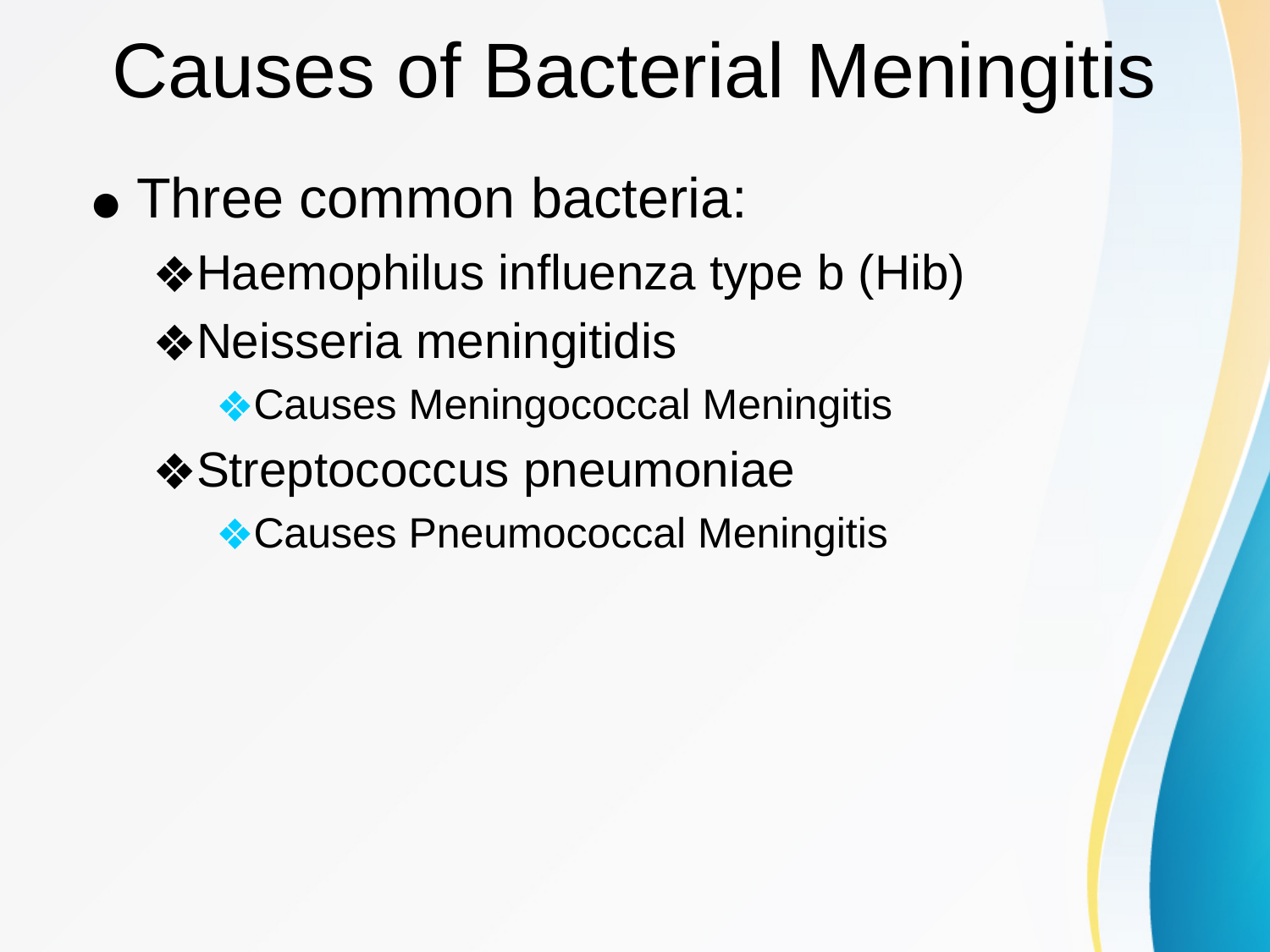

# Causes of Bacterial Meningitis
Three common bacteria:
Haemophilus influenza type b (Hib)
Neisseria meningitidis
Causes Meningococcal Meningitis
Streptococcus pneumoniae
Causes Pneumococcal Meningitis